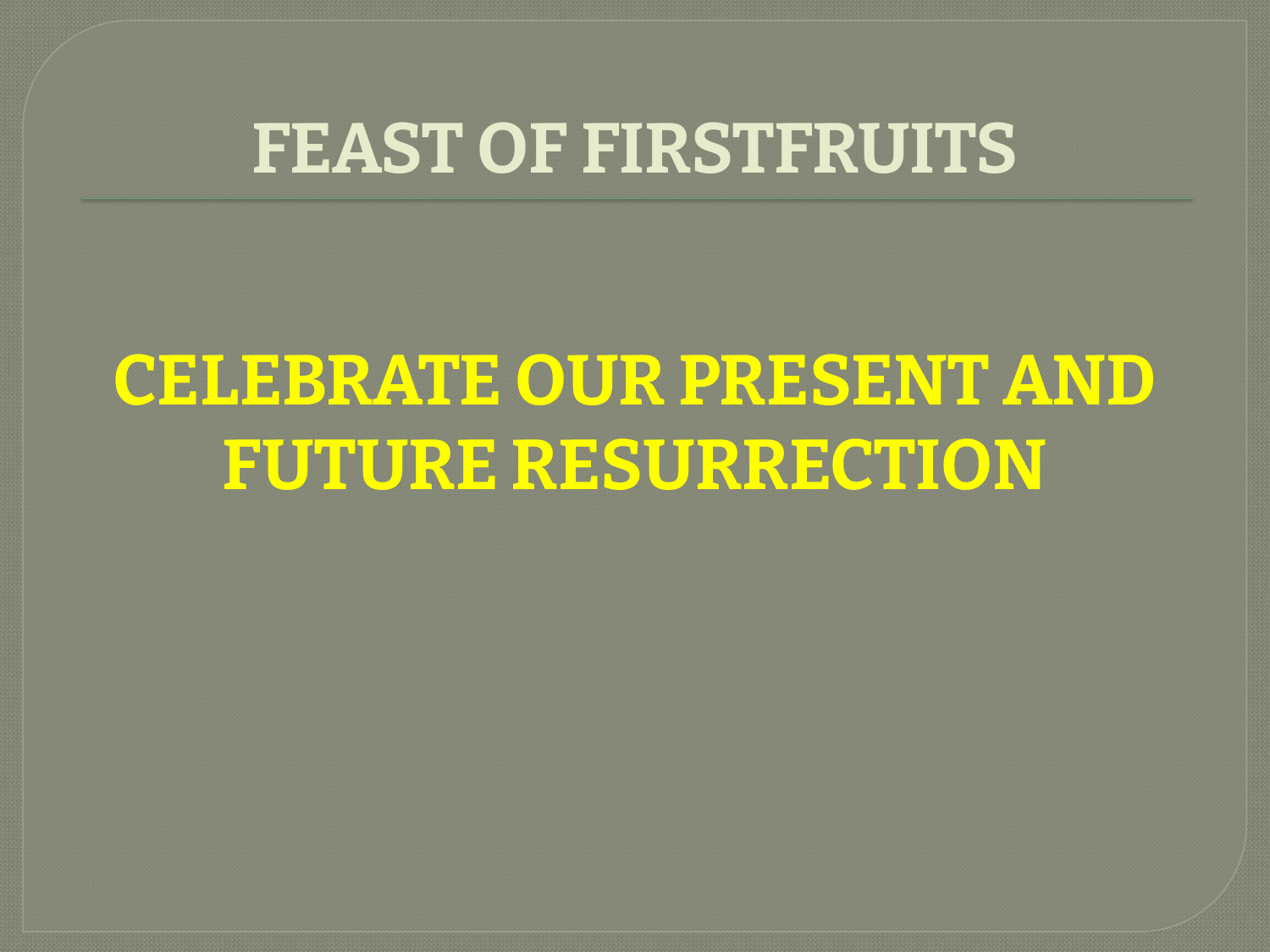

# FEAST OF FIRSTFRUITS
CELEBRATE OUR PRESENT AND FUTURE RESURRECTION